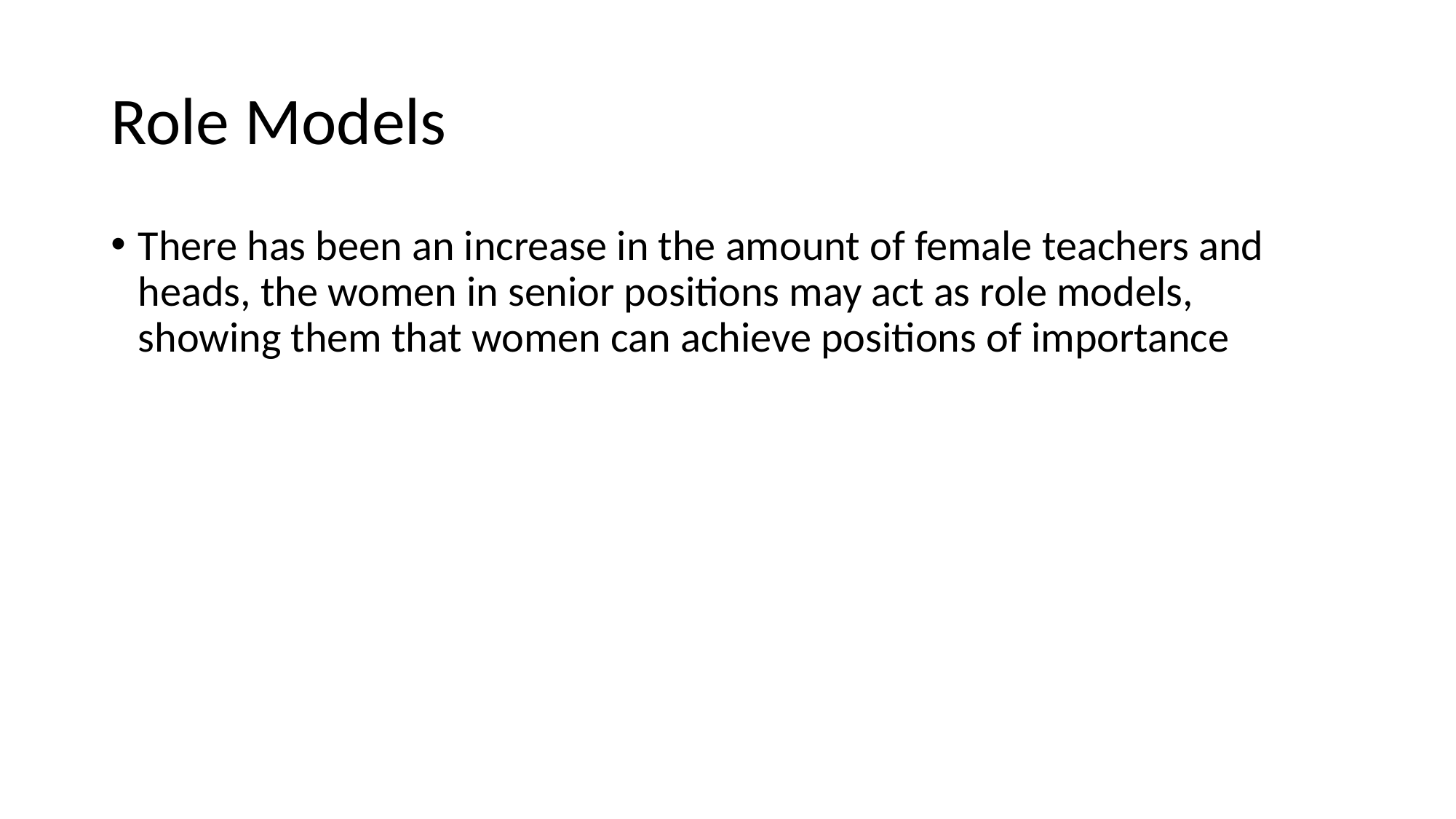

# Role Models
There has been an increase in the amount of female teachers and heads, the women in senior positions may act as role models, showing them that women can achieve positions of importance